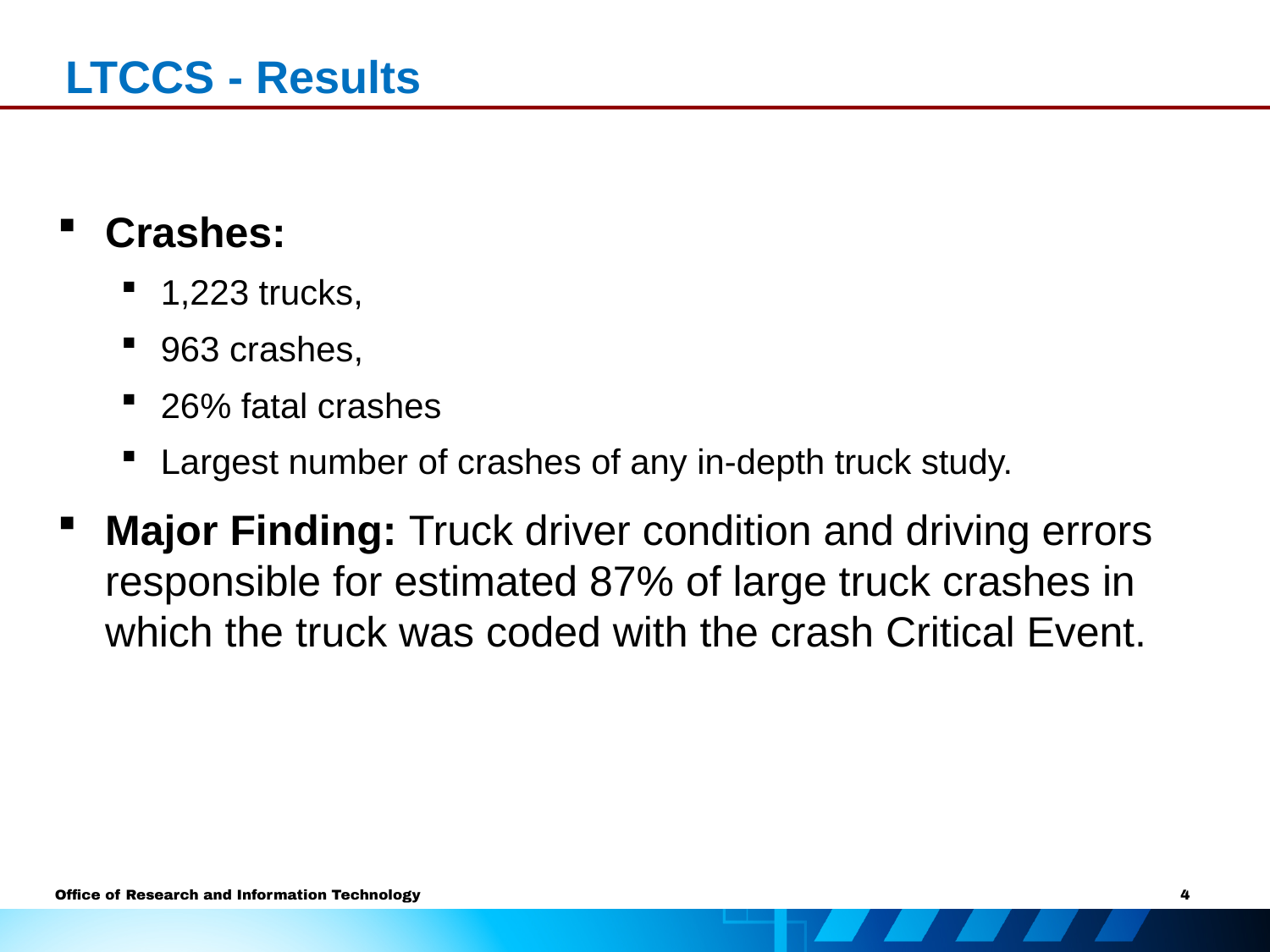

# LTCCS - Results

Crashes:
1,223 trucks,
963 crashes,
26% fatal crashes
Largest number of crashes of any in-depth truck study.
Major Finding: Truck driver condition and driving errors responsible for estimated 87% of large truck crashes in which the truck was coded with the crash Critical Event.